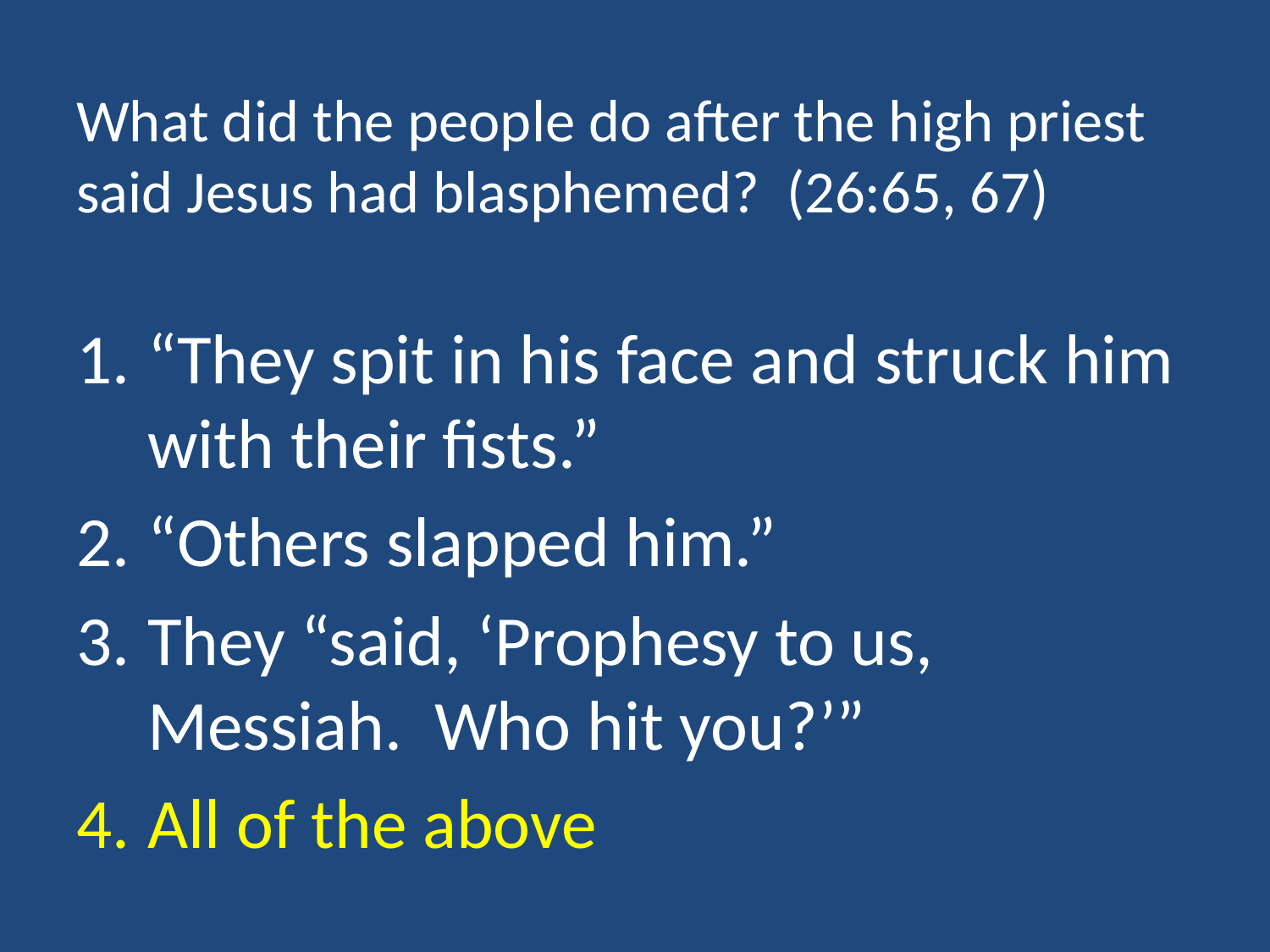

# What did the people do after the high priest said Jesus had blasphemed?  (26:65, 67)
“They spit in his face and struck him with their fists.”
“Others slapped him.”
They “said, ‘Prophesy to us, Messiah.  Who hit you?’”
All of the above